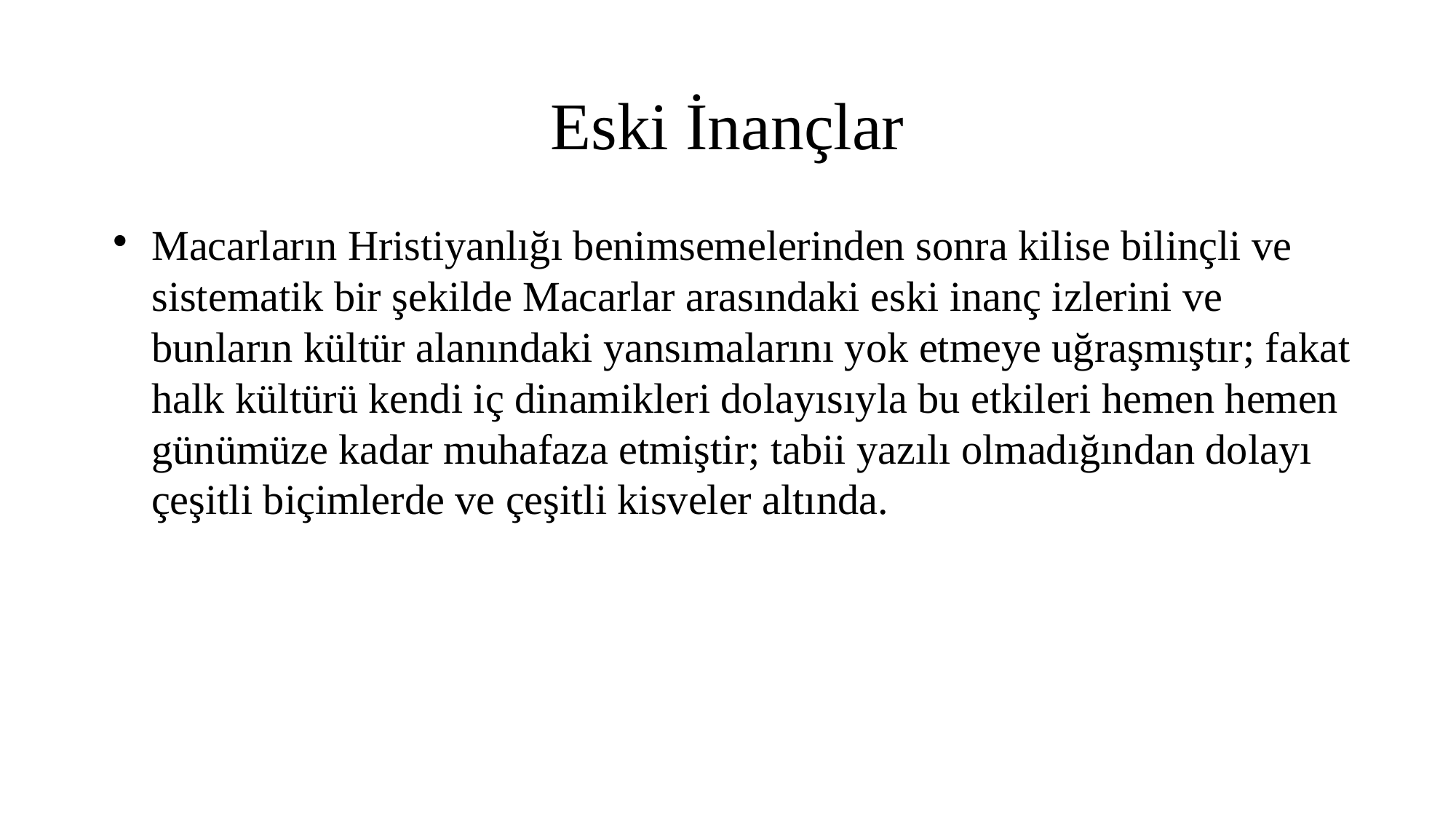

Eski İnançlar
Macarların Hristiyanlığı benimsemelerinden sonra kilise bilinçli ve sistematik bir şekilde Macarlar arasındaki eski inanç izlerini ve bunların kültür alanındaki yansımalarını yok etmeye uğraşmıştır; fakat halk kültürü kendi iç dinamikleri dolayısıyla bu etkileri hemen hemen günümüze kadar muhafaza etmiştir; tabii yazılı olmadığından dolayı çeşitli biçimlerde ve çeşitli kisveler altında.